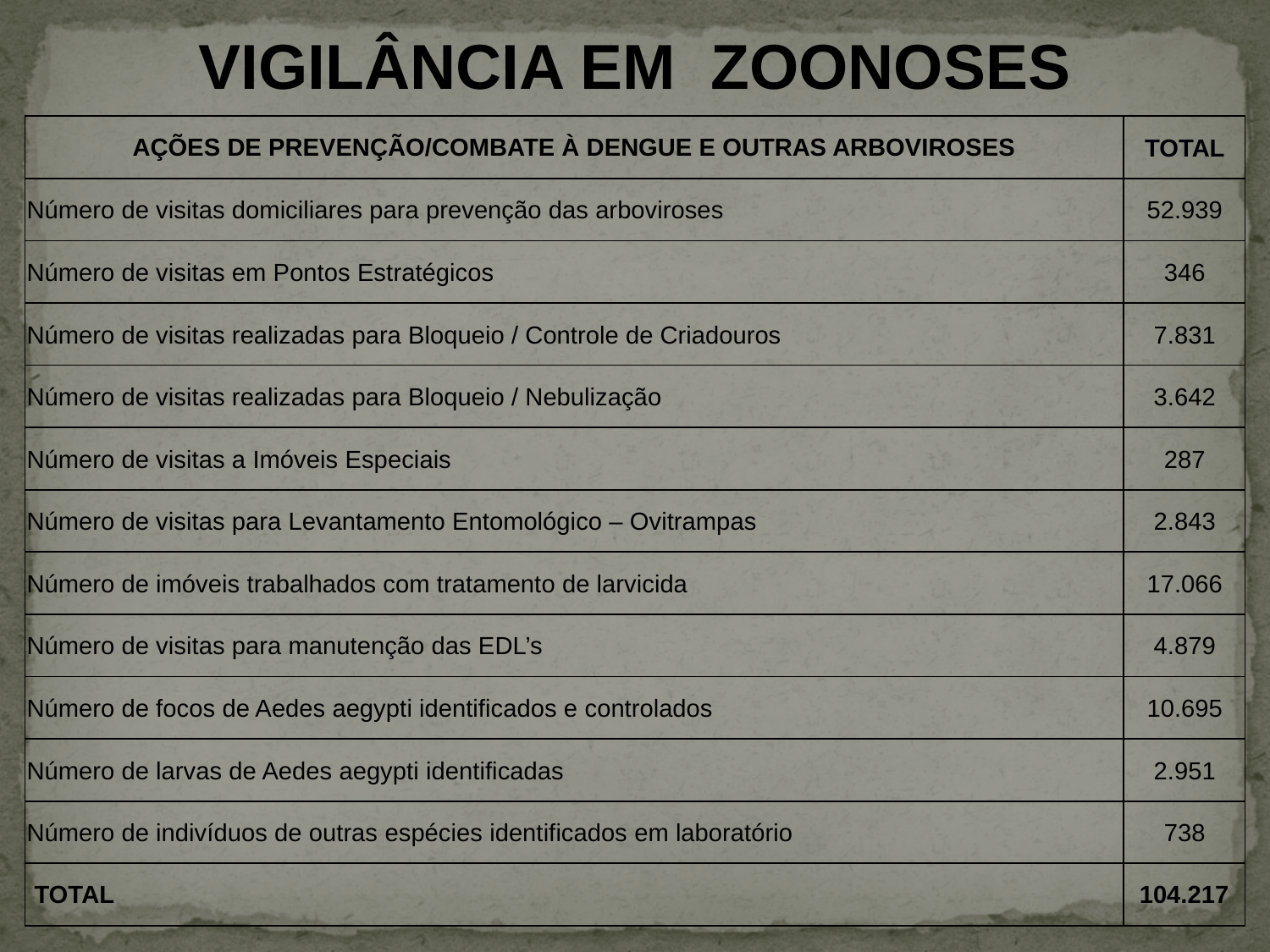

VIGILÂNCIA EM  ZOONOSES
| AÇÕES DE PREVENÇÃO/COMBATE À DENGUE E OUTRAS ARBOVIROSES | TOTAL |
| --- | --- |
| Número de visitas domiciliares para prevenção das arboviroses | 52.939 |
| Número de visitas em Pontos Estratégicos | 346 |
| Número de visitas realizadas para Bloqueio / Controle de Criadouros | 7.831 |
| Número de visitas realizadas para Bloqueio / Nebulização | 3.642 |
| Número de visitas a Imóveis Especiais | 287 |
| Número de visitas para Levantamento Entomológico – Ovitrampas | 2.843 |
| Número de imóveis trabalhados com tratamento de larvicida | 17.066 |
| Número de visitas para manutenção das EDL’s | 4.879 |
| Número de focos de Aedes aegypti identificados e controlados | 10.695 |
| Número de larvas de Aedes aegypti identificadas | 2.951 |
| Número de indivíduos de outras espécies identificados em laboratório | 738 |
| TOTAL | 104.217 |